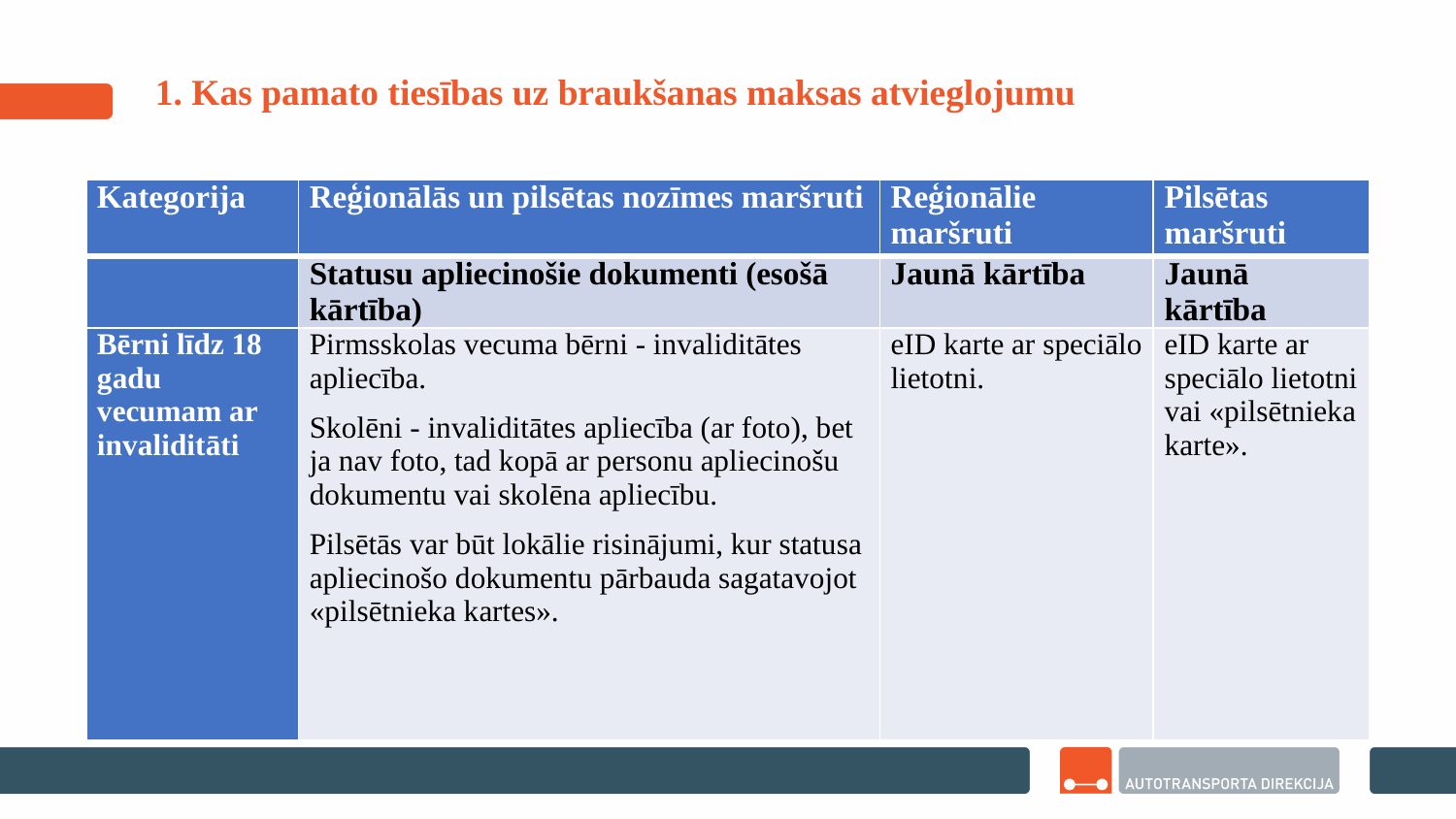

# 1. Kas pamato tiesības uz braukšanas maksas atvieglojumu
| Kategorija | Reģionālās un pilsētas nozīmes maršruti | Reģionālie maršruti | Pilsētas maršruti |
| --- | --- | --- | --- |
|  | Statusu apliecinošie dokumenti (esošā kārtība) | Jaunā kārtība | Jaunā kārtība |
| Bērni līdz 18 gadu vecumam ar invaliditāti | Pirmsskolas vecuma bērni - invaliditātes apliecība. Skolēni - invaliditātes apliecība (ar foto), bet ja nav foto, tad kopā ar personu apliecinošu dokumentu vai skolēna apliecību. Pilsētās var būt lokālie risinājumi, kur statusa apliecinošo dokumentu pārbauda sagatavojot «pilsētnieka kartes». | eID karte ar speciālo lietotni. | eID karte ar speciālo lietotni vai «pilsētnieka karte». |